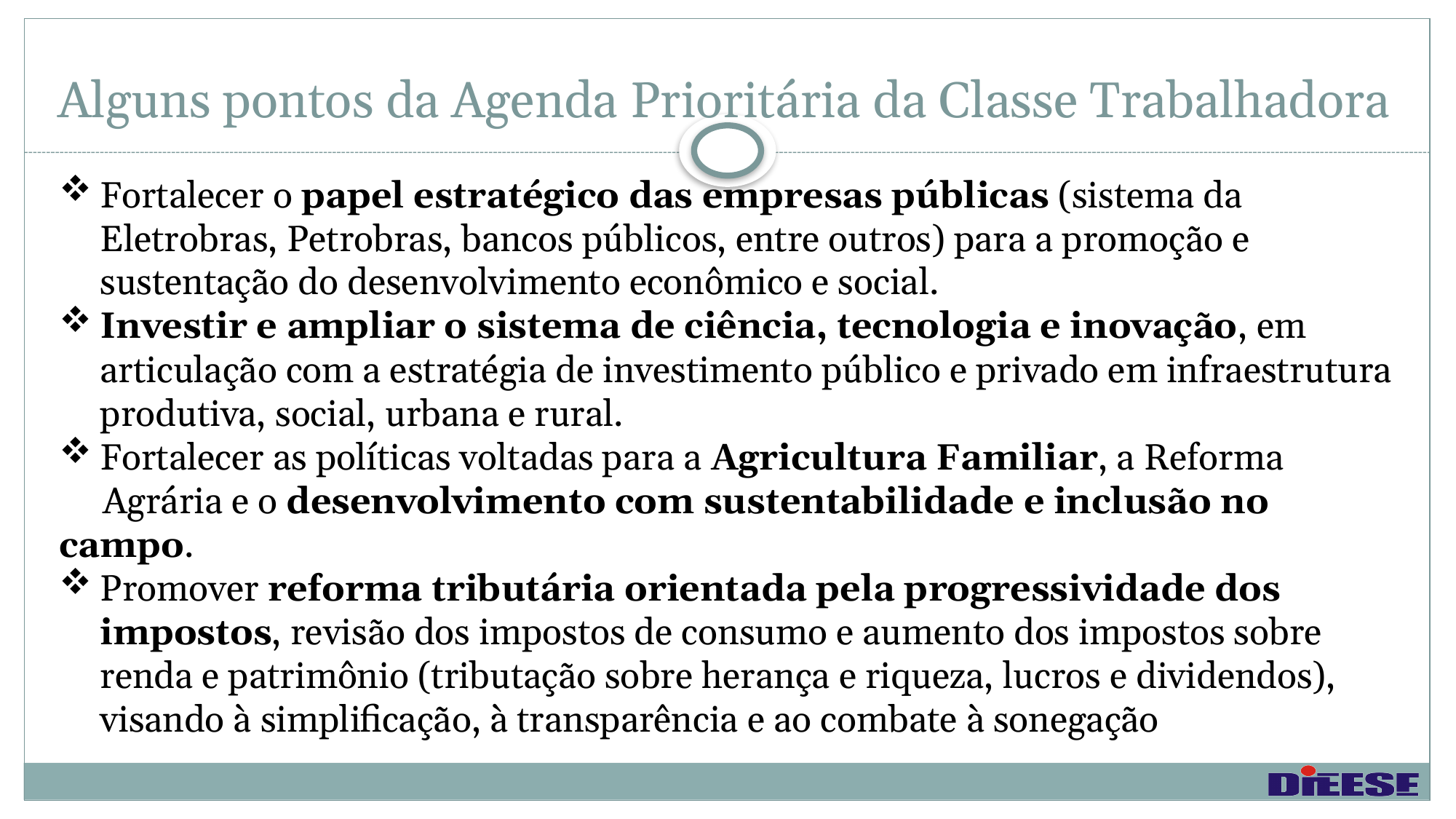

# Alguns pontos da Agenda Prioritária da Classe Trabalhadora
Fortalecer o papel estratégico das empresas públicas (sistema da Eletrobras, Petrobras, bancos públicos, entre outros) para a promoção e sustentação do desenvolvimento econômico e social.
Investir e ampliar o sistema de ciência, tecnologia e inovação, em articulação com a estratégia de investimento público e privado em infraestrutura produtiva, social, urbana e rural.
Fortalecer as políticas voltadas para a Agricultura Familiar, a Reforma
     Agrária e o desenvolvimento com sustentabilidade e inclusão no campo.
Promover reforma tributária orientada pela progressividade dos impostos, revisão dos impostos de consumo e aumento dos impostos sobre renda e patrimônio (tributação sobre herança e riqueza, lucros e dividendos), visando à simplificação, à transparência e ao combate à sonegação